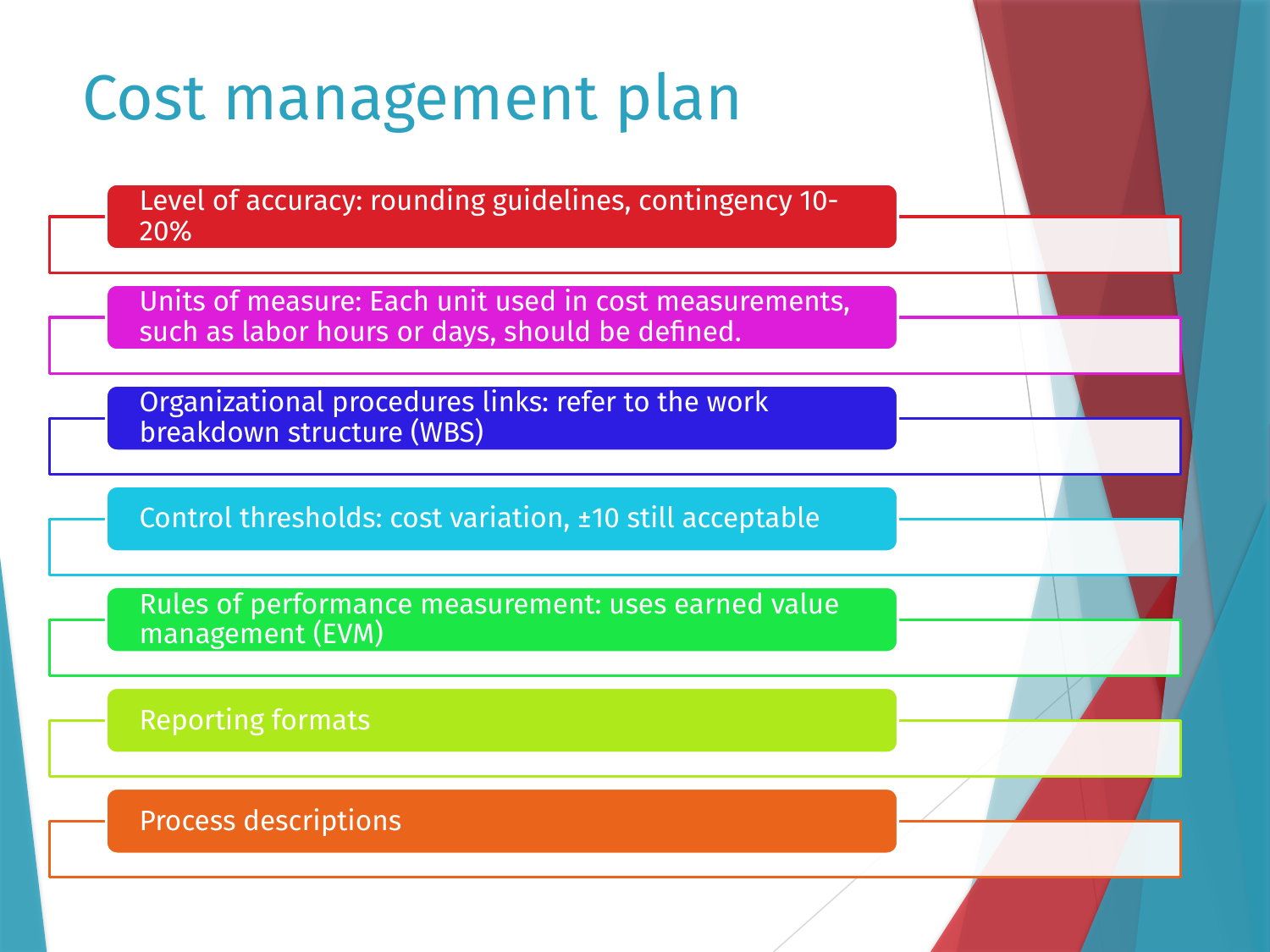

# Cost management plan
Level of accuracy: rounding guidelines, contingency 10-20%
Units of measure: Each unit used in cost measurements, such as labor hours or days, should be defined.
Organizational procedures links: refer to the work breakdown structure (WBS)
Control thresholds: cost variation, ±10 still acceptable
Rules of performance measurement: uses earned value management (EVM)
Reporting formats
Process descriptions